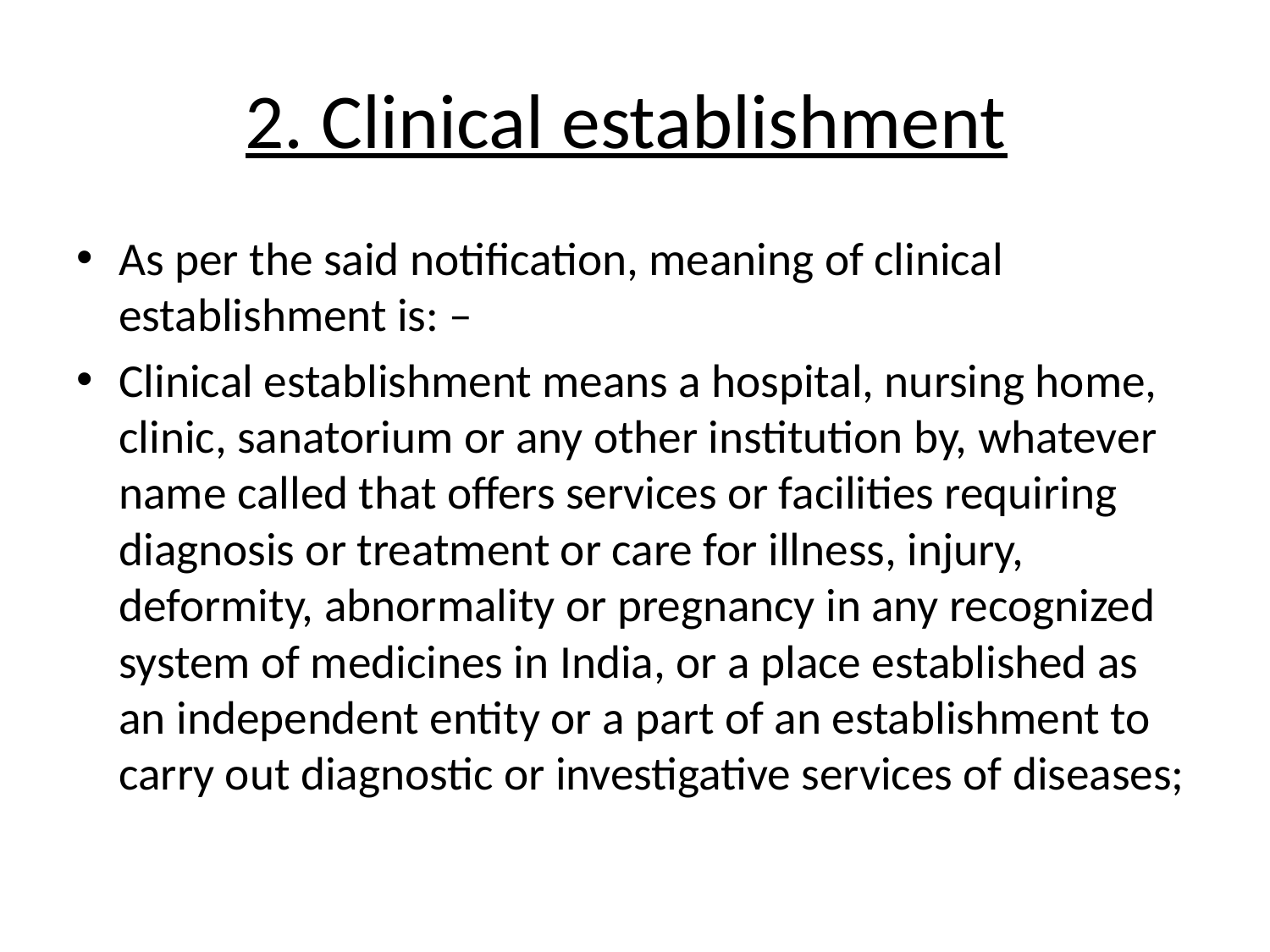

# 2. Clinical establishment
As per the said notification, meaning of clinical establishment is: –
Clinical establishment means a hospital, nursing home, clinic, sanatorium or any other institution by, whatever name called that offers services or facilities requiring diagnosis or treatment or care for illness, injury, deformity, abnormality or pregnancy in any recognized system of medicines in India, or a place established as an independent entity or a part of an establishment to carry out diagnostic or investigative services of diseases;